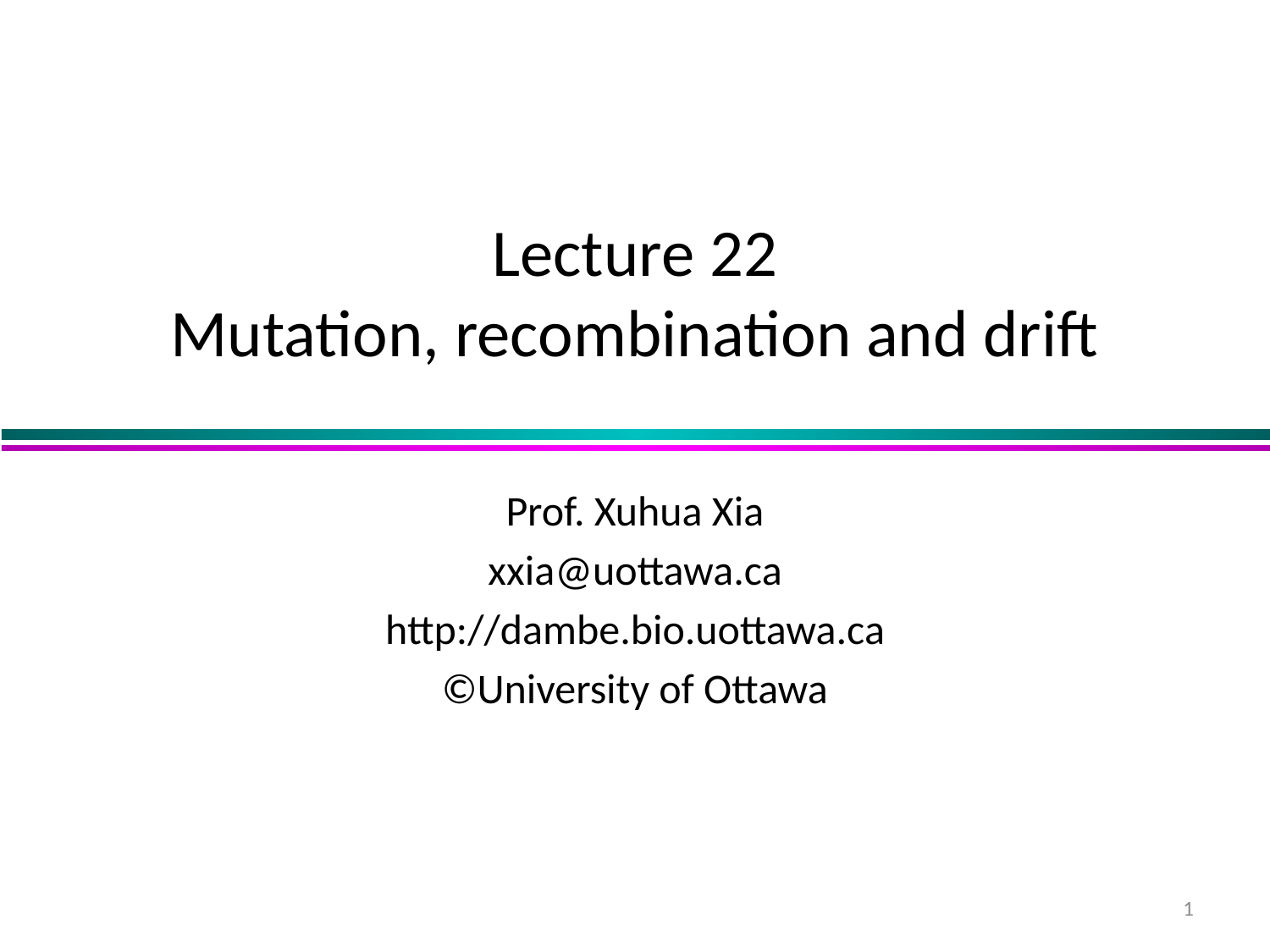

# Lecture 22 Mutation, recombination and drift
Prof. Xuhua Xia
xxia@uottawa.ca
http://dambe.bio.uottawa.ca
©University of Ottawa
1